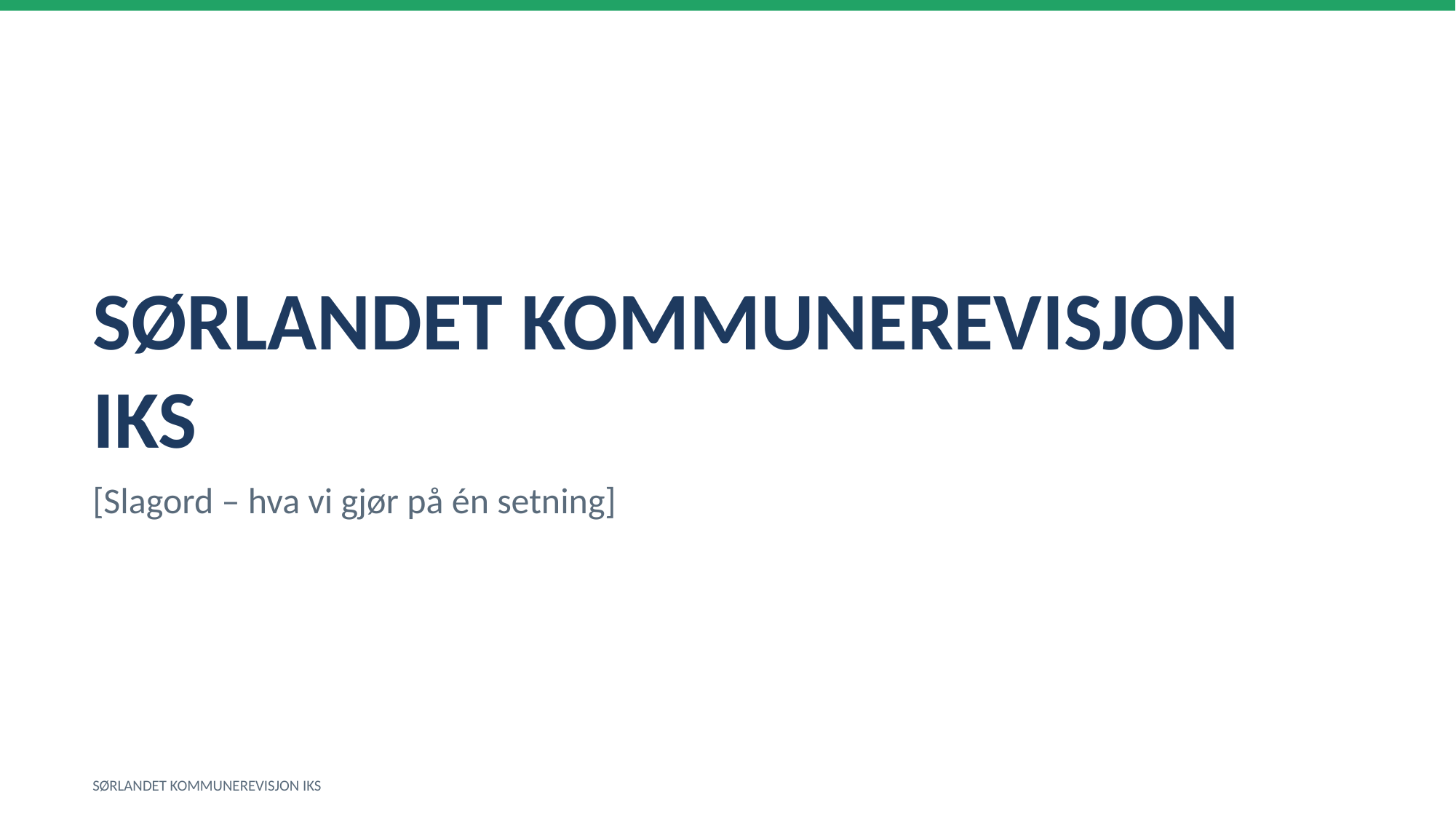

SØRLANDET KOMMUNEREVISJON IKS
[Slagord – hva vi gjør på én setning]
SØRLANDET KOMMUNEREVISJON IKS